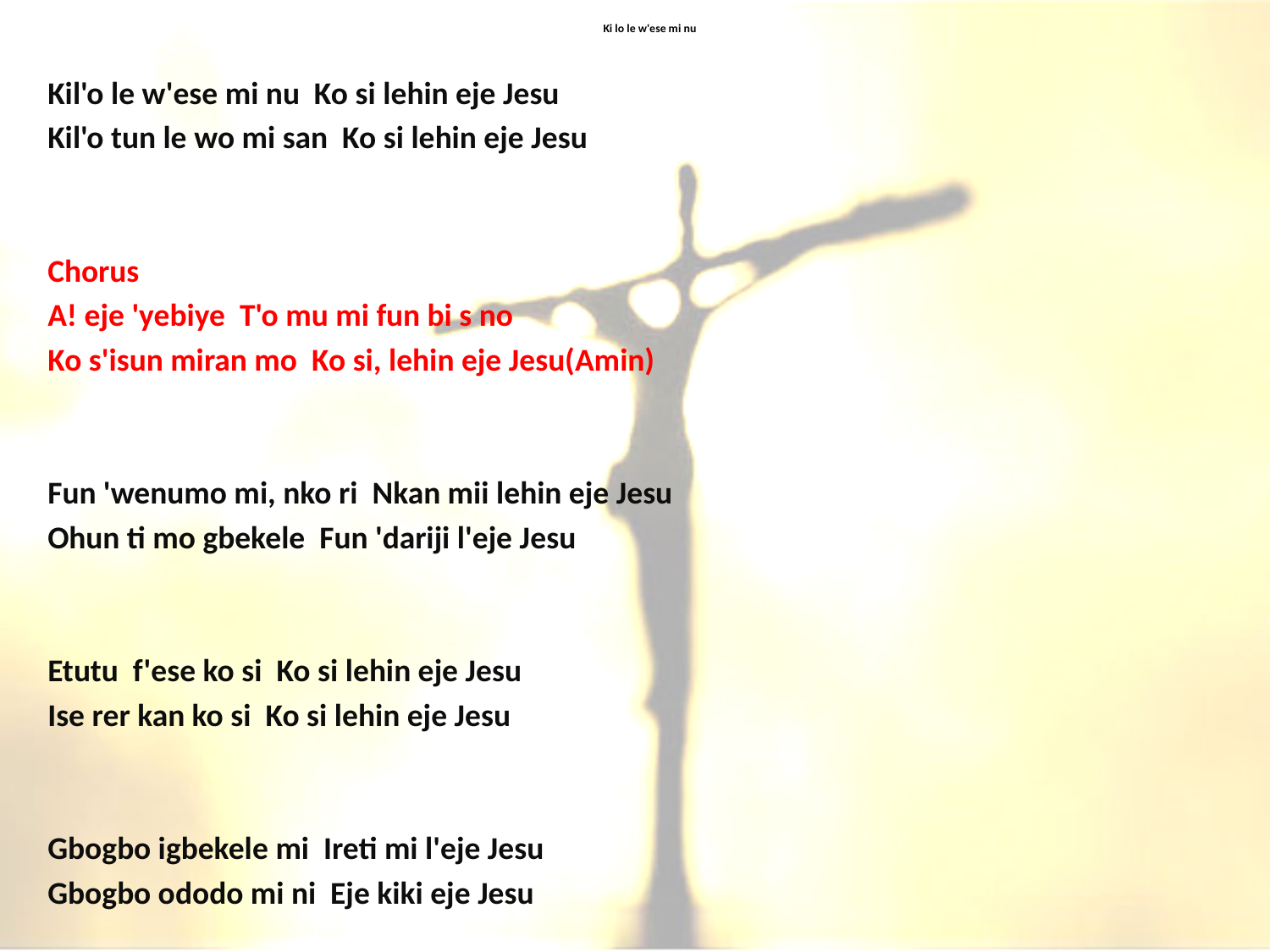

# Ki lo le w'ese mi nu
Kil'o le w'ese mi nu  Ko si lehin eje Jesu
Kil'o tun le wo mi san  Ko si lehin eje Jesu

Chorus
A! eje 'yebiye  T'o mu mi fun bi s no
Ko s'isun miran mo  Ko si, lehin eje Jesu(Amin)

Fun 'wenumo mi, nko ri  Nkan mii lehin eje Jesu
Ohun ti mo gbekele  Fun 'dariji l'eje Jesu

Etutu  f'ese ko si  Ko si lehin eje Jesu
Ise rer kan ko si  Ko si lehin eje Jesu

Gbogbo igbekele mi  Ireti mi l'eje Jesu
Gbogbo ododo mi ni  Eje kiki eje Jesu